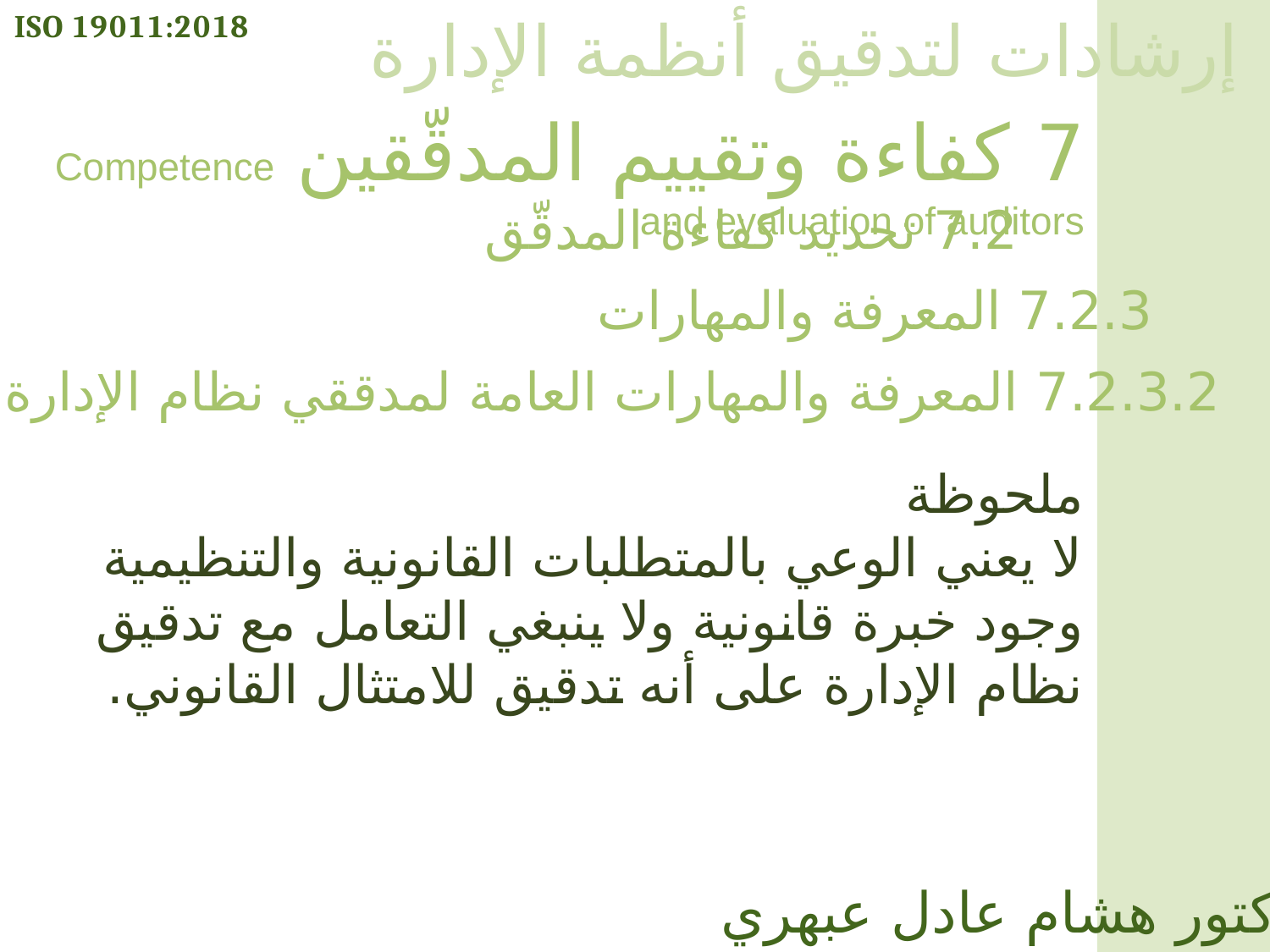

ISO 19011:2018
إرشادات لتدقيق أنظمة الإدارة

7 كفاءة وتقييم المدقّقين Competence and evaluation of auditors
7.2 تحديد كفاءة المدقّق
7.2.3 المعرفة والمهارات
7.2.3.2 المعرفة والمهارات العامة لمدققي نظام الإدارة
ملحوظة
لا يعني الوعي بالمتطلبات القانونية والتنظيمية وجود خبرة قانونية ولا ينبغي التعامل مع تدقيق نظام الإدارة على أنه تدقيق للامتثال القانوني.
الدكتور هشام عادل عبهري